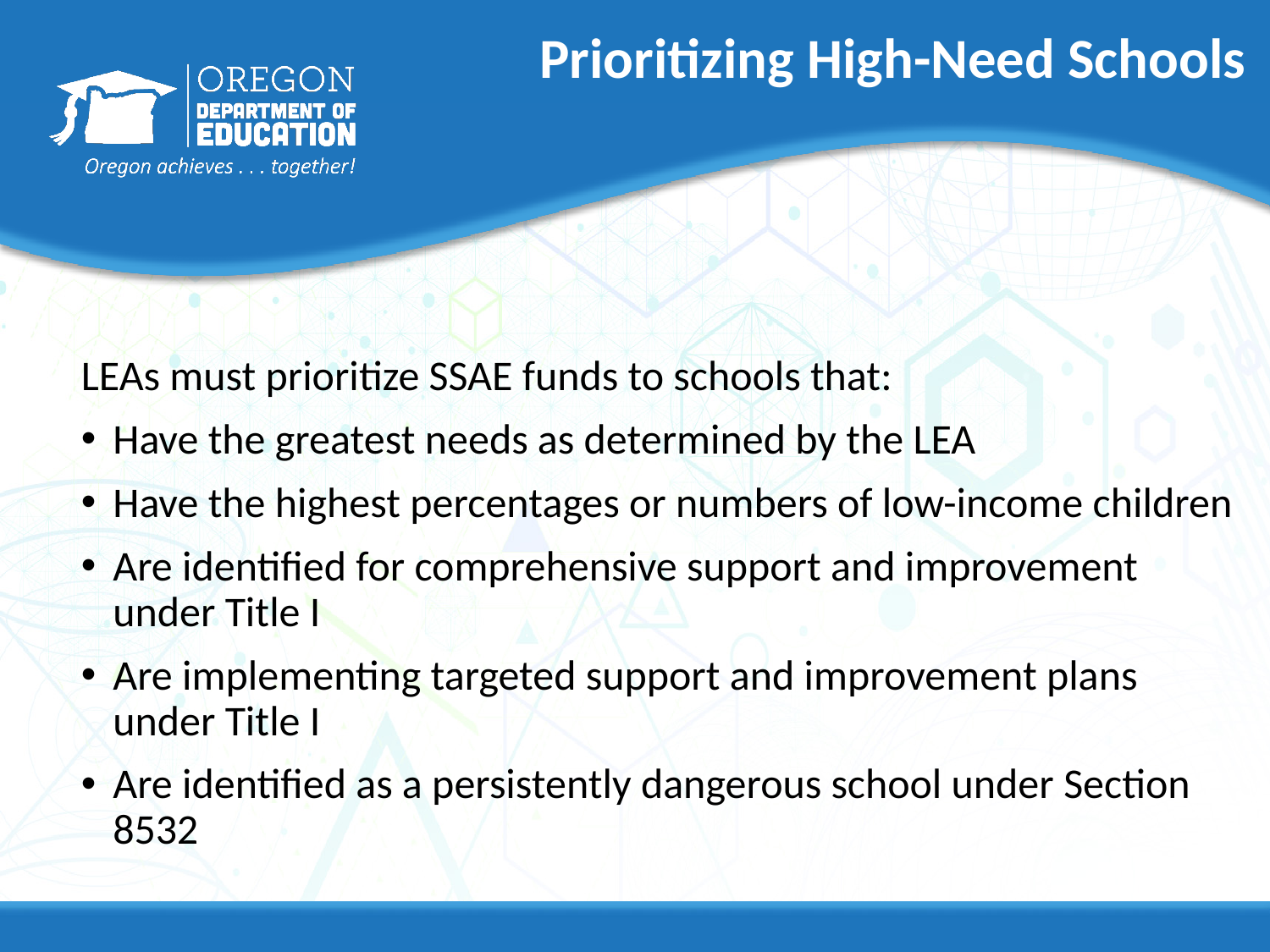

# Prioritizing High-Need Schools
LEAs must prioritize SSAE funds to schools that:
Have the greatest needs as determined by the LEA
Have the highest percentages or numbers of low-income children
Are identified for comprehensive support and improvement under Title I
Are implementing targeted support and improvement plans under Title I
Are identified as a persistently dangerous school under Section 8532